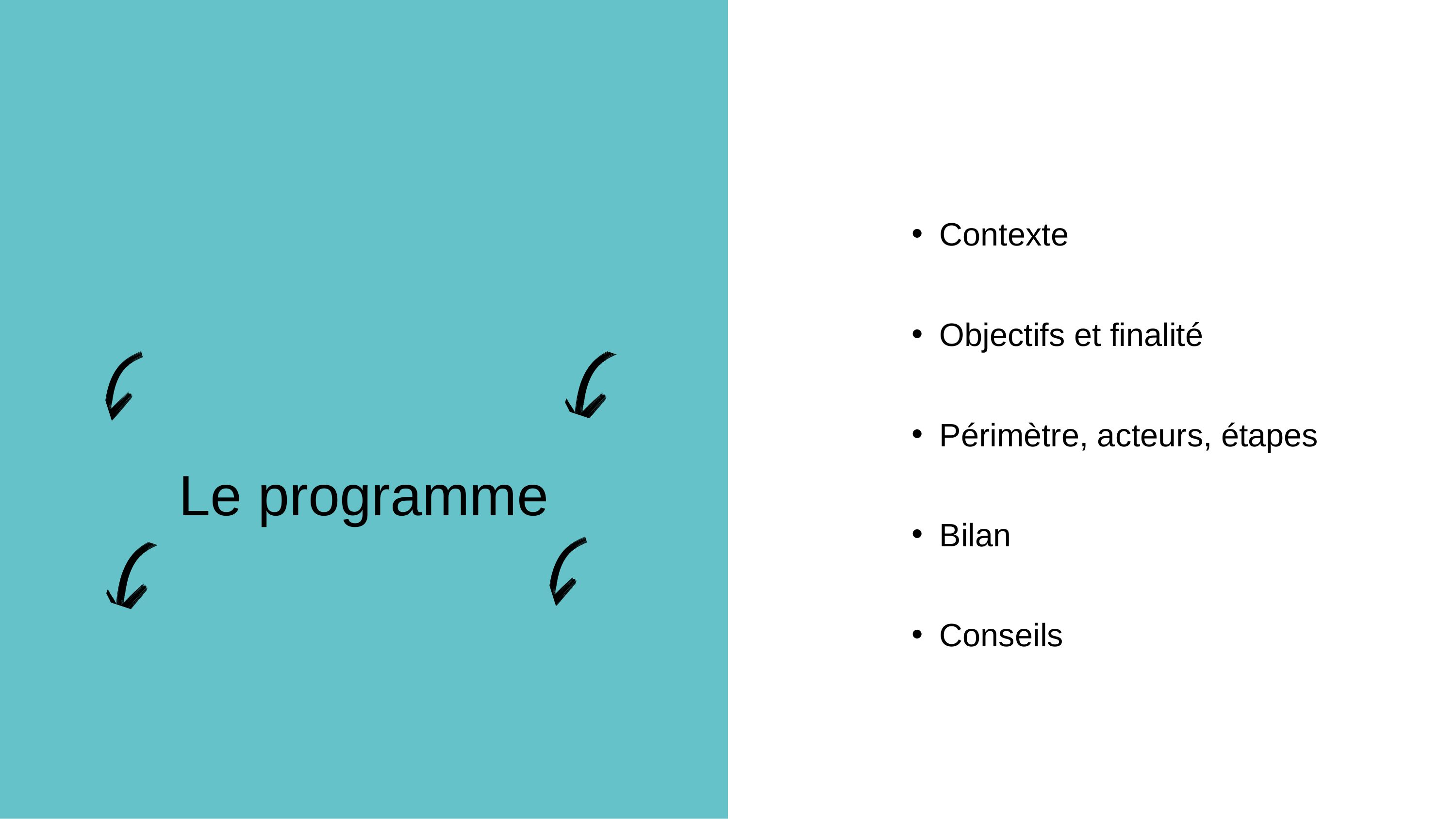

Contexte

Objectifs et finalité

Périmètre, acteurs, étapes

Bilan

Conseils

Le programme